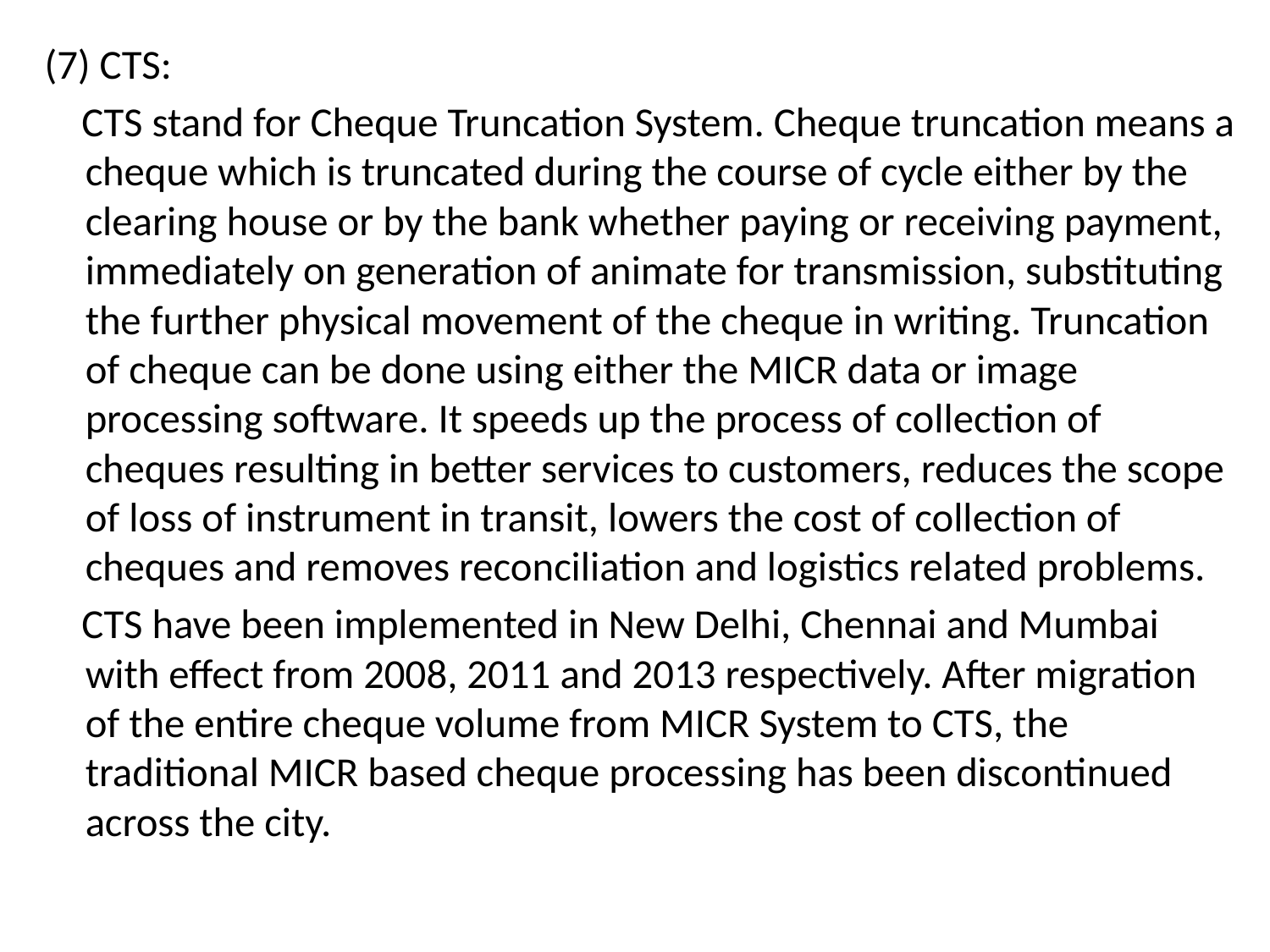

(7) CTS:
    CTS stand for Cheque Truncation System. Cheque truncation means a cheque which is truncated during the course of cycle either by the clearing house or by the bank whether paying or receiving payment, immediately on generation of animate for transmission, substituting the further physical movement of the cheque in writing. Truncation of cheque can be done using either the MICR data or image processing software. It speeds up the process of collection of cheques resulting in better services to customers, reduces the scope of loss of instrument in transit, lowers the cost of collection of cheques and removes reconciliation and logistics related problems.
    CTS have been implemented in New Delhi, Chennai and Mumbai with effect from 2008, 2011 and 2013 respectively. After migration of the entire cheque volume from MICR System to CTS, the traditional MICR based cheque processing has been discontinued across the city.